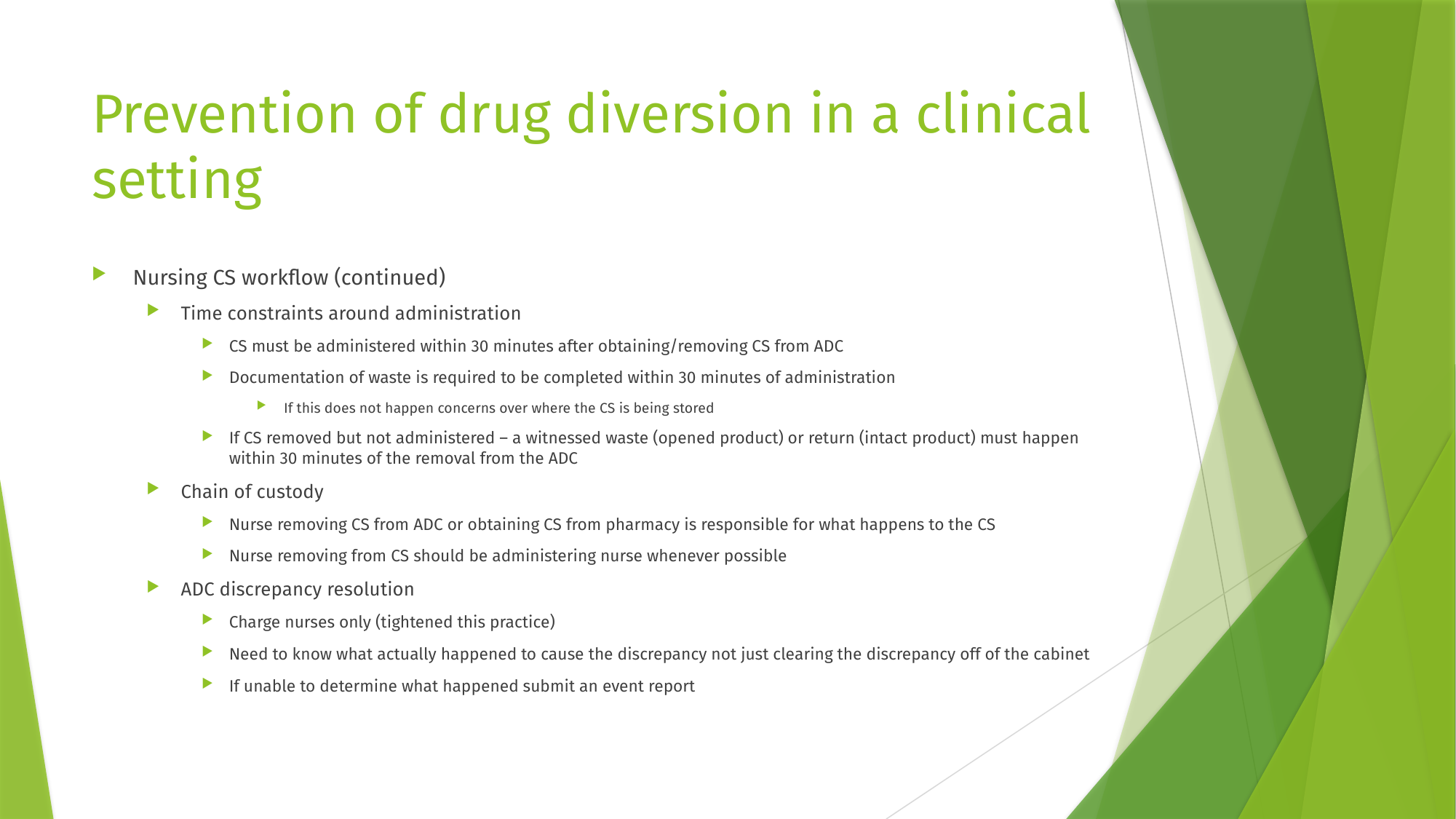

# Prevention of drug diversion in a clinical setting
Nursing CS workflow (continued)
Time constraints around administration
CS must be administered within 30 minutes after obtaining/removing CS from ADC
Documentation of waste is required to be completed within 30 minutes of administration
If this does not happen concerns over where the CS is being stored
If CS removed but not administered – a witnessed waste (opened product) or return (intact product) must happen within 30 minutes of the removal from the ADC
Chain of custody
Nurse removing CS from ADC or obtaining CS from pharmacy is responsible for what happens to the CS
Nurse removing from CS should be administering nurse whenever possible
ADC discrepancy resolution
Charge nurses only (tightened this practice)
Need to know what actually happened to cause the discrepancy not just clearing the discrepancy off of the cabinet
If unable to determine what happened submit an event report